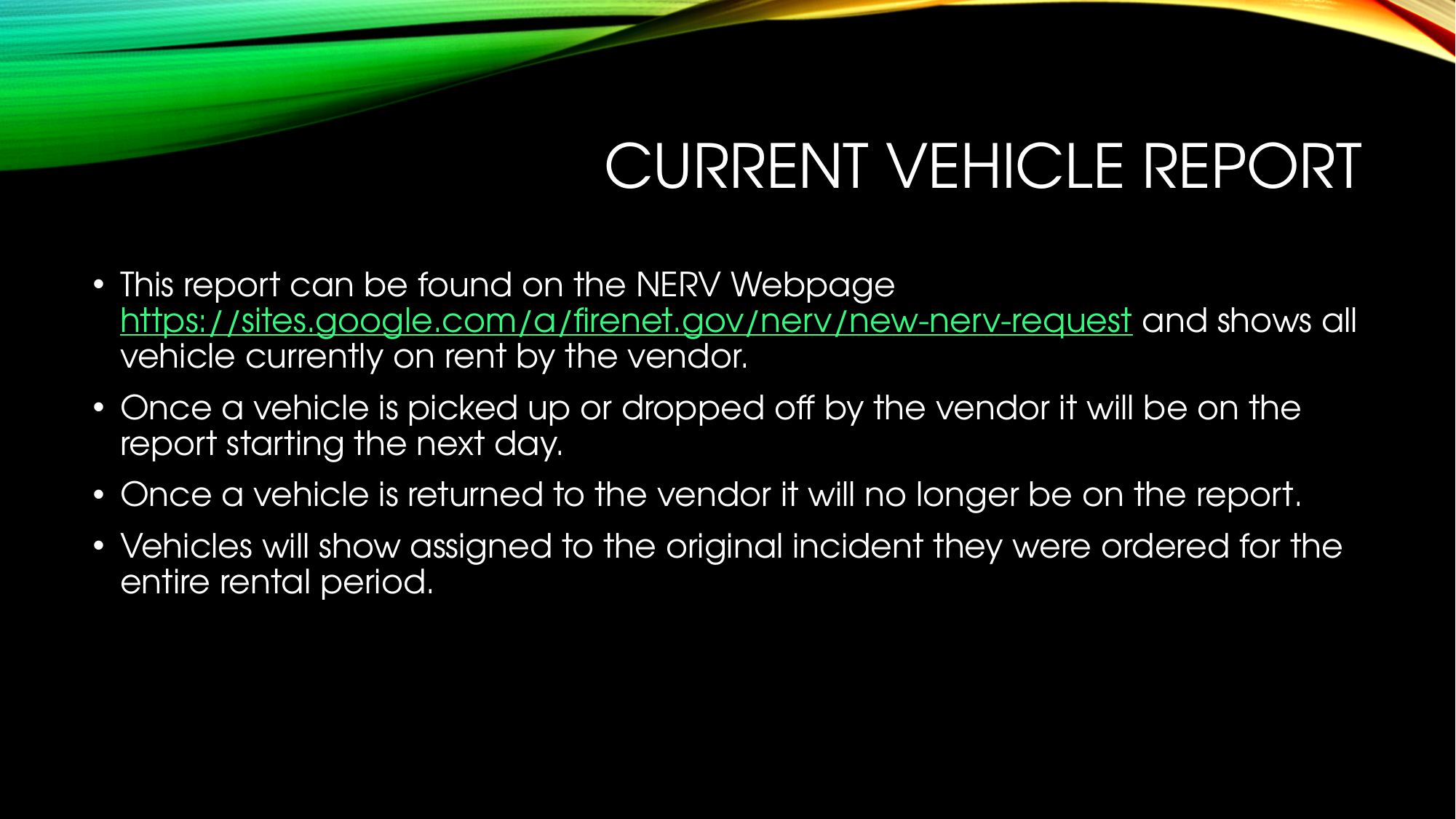

# Current Vehicle Report
This report can be found on the NERV Webpage https://sites.google.com/a/firenet.gov/nerv/new-nerv-request and shows all vehicle currently on rent by the vendor.
Once a vehicle is picked up or dropped off by the vendor it will be on the report starting the next day.
Once a vehicle is returned to the vendor it will no longer be on the report.
Vehicles will show assigned to the original incident they were ordered for the entire rental period.